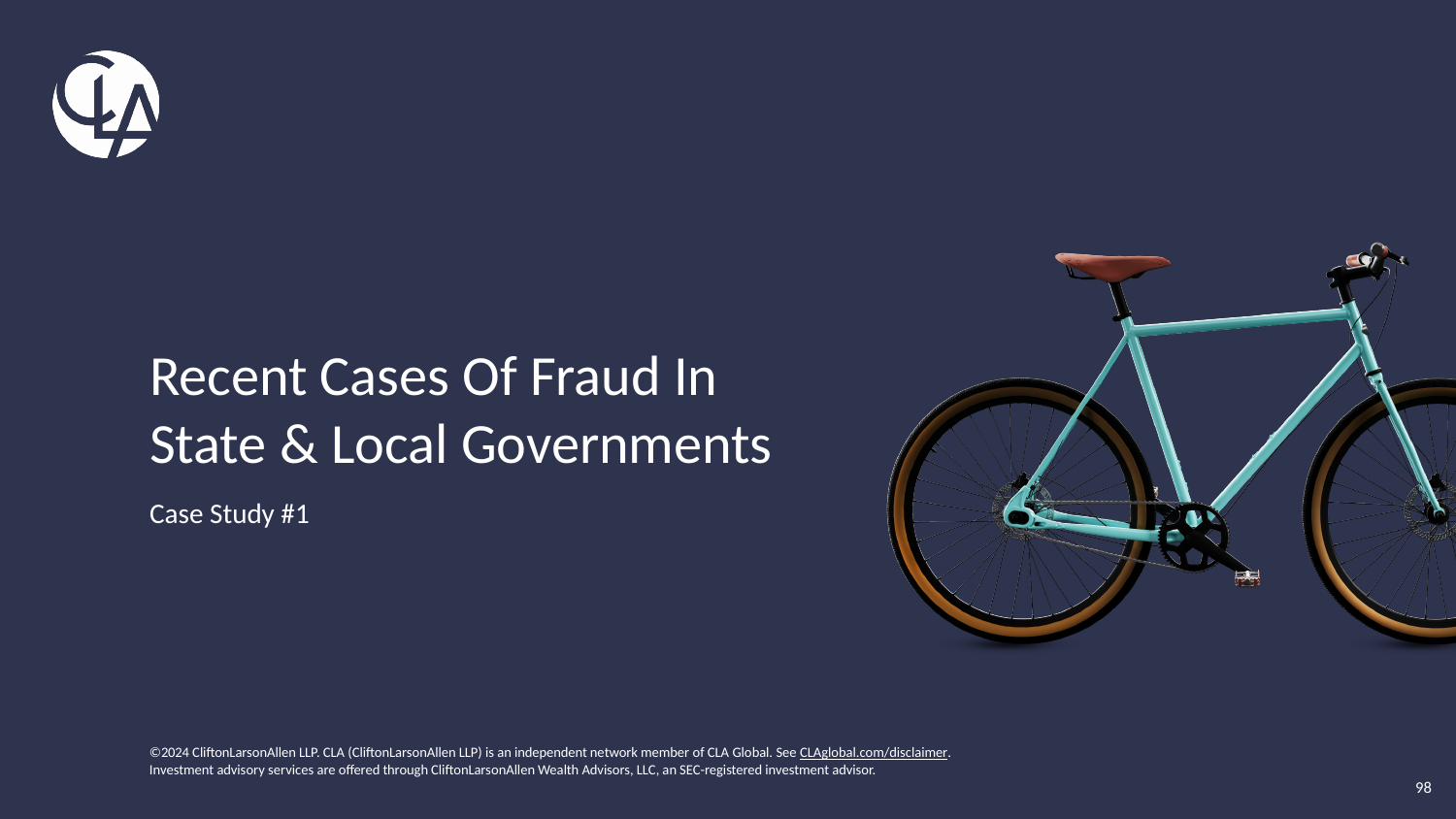

# Recent Cases Of Fraud In State & Local Governments
Case Study #1
98